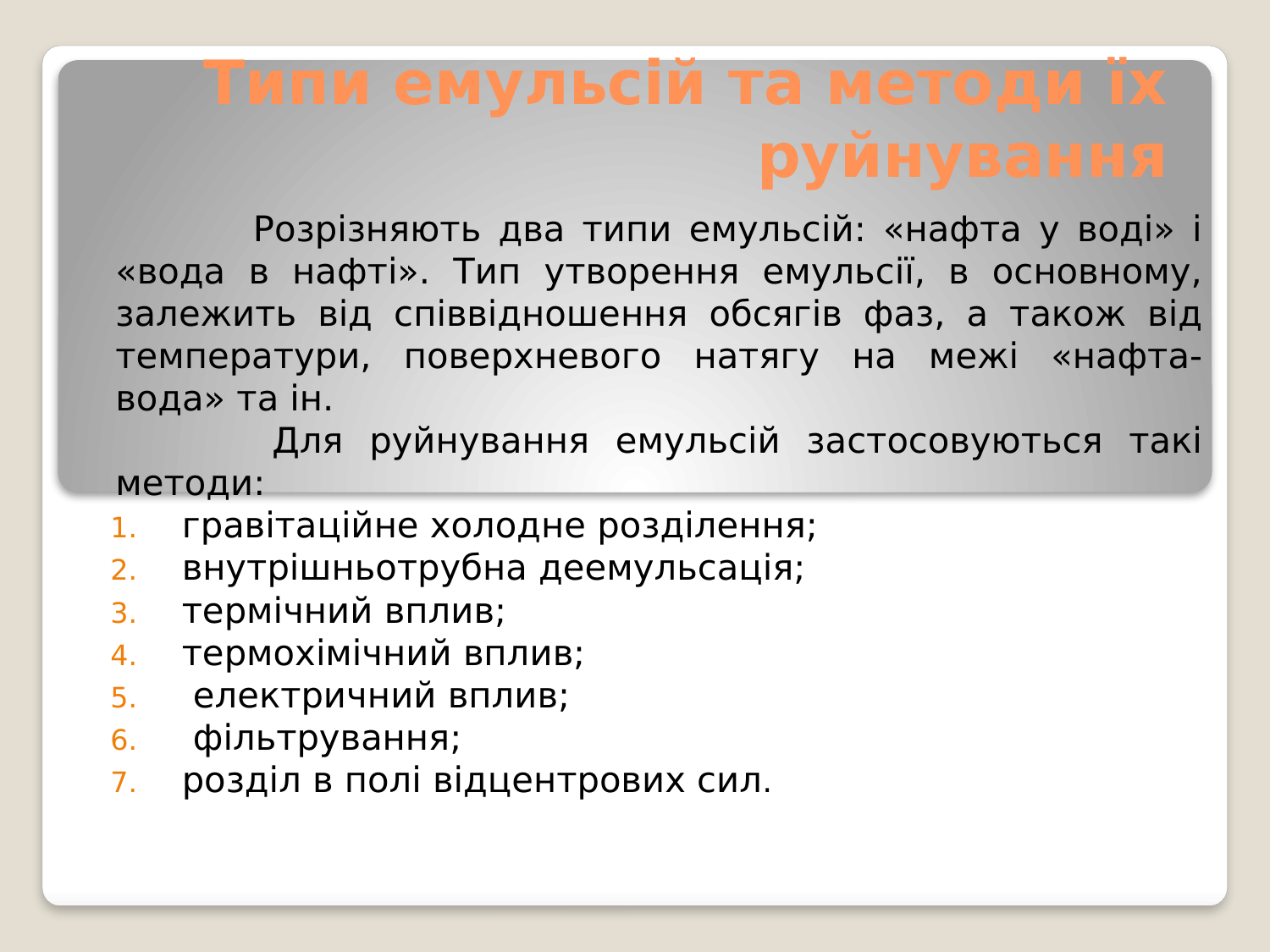

# Типи емульсій та методи їх руйнування
        Розрізняють два типи емульсій: «нафта у воді» і «вода в нафті». Тип утворення емульсії, в основному, залежить від співвідношення обсягів фаз, а також від температури, поверхневого натягу на межі «нафта-вода» та ін.
      Для руйнування емульсій застосовуються такі методи:
гравітаційне холодне розділення;
внутрішньотрубна деемульсація;
термічний вплив;
термохімічний вплив;
 електричний вплив;
 фільтрування;
розділ в полі відцентрових сил.